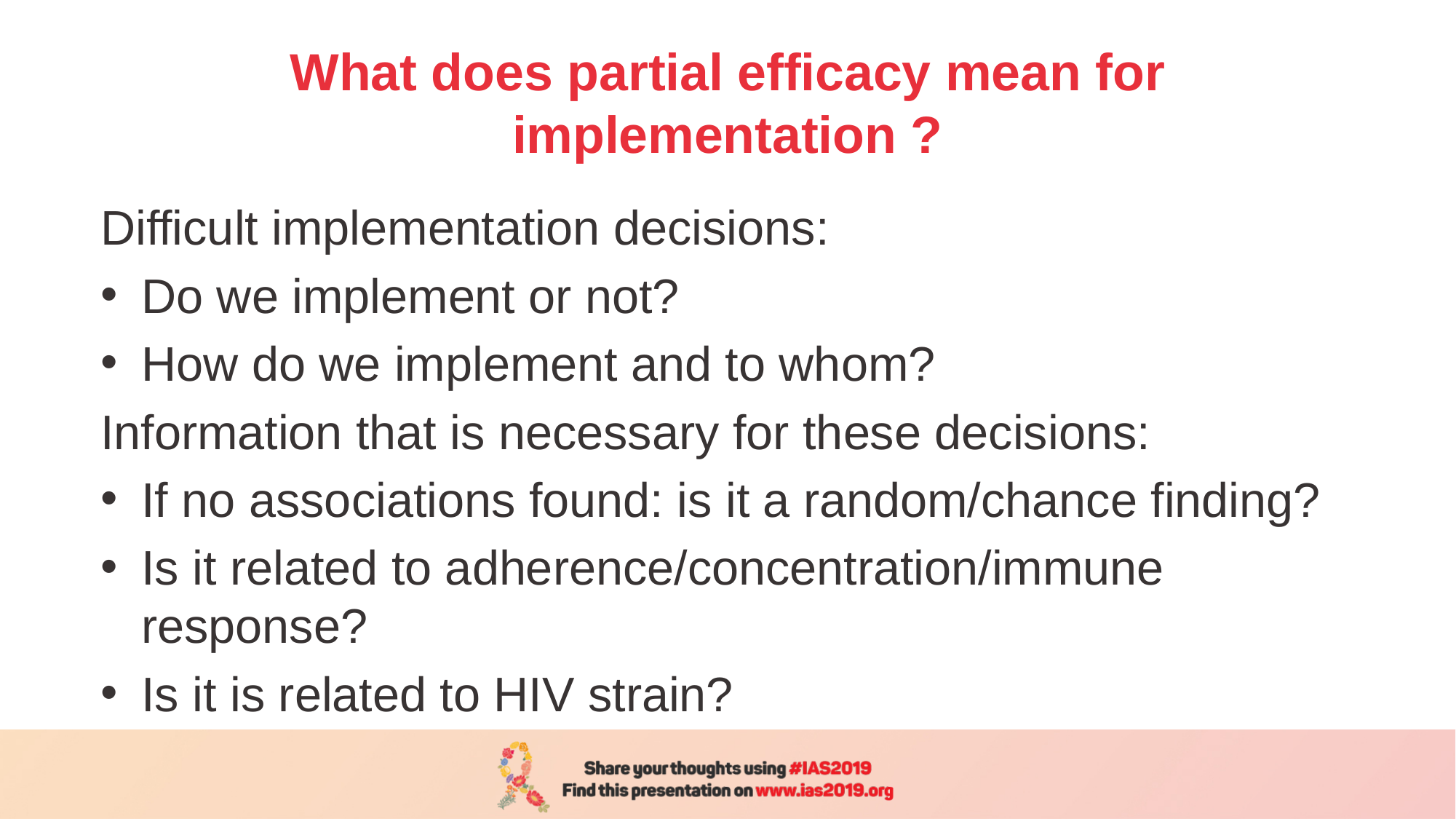

# What does partial efficacy mean for implementation ?
Difficult implementation decisions:
Do we implement or not?
How do we implement and to whom?
Information that is necessary for these decisions:
If no associations found: is it a random/chance finding?
Is it related to adherence/concentration/immune response?
Is it is related to HIV strain?